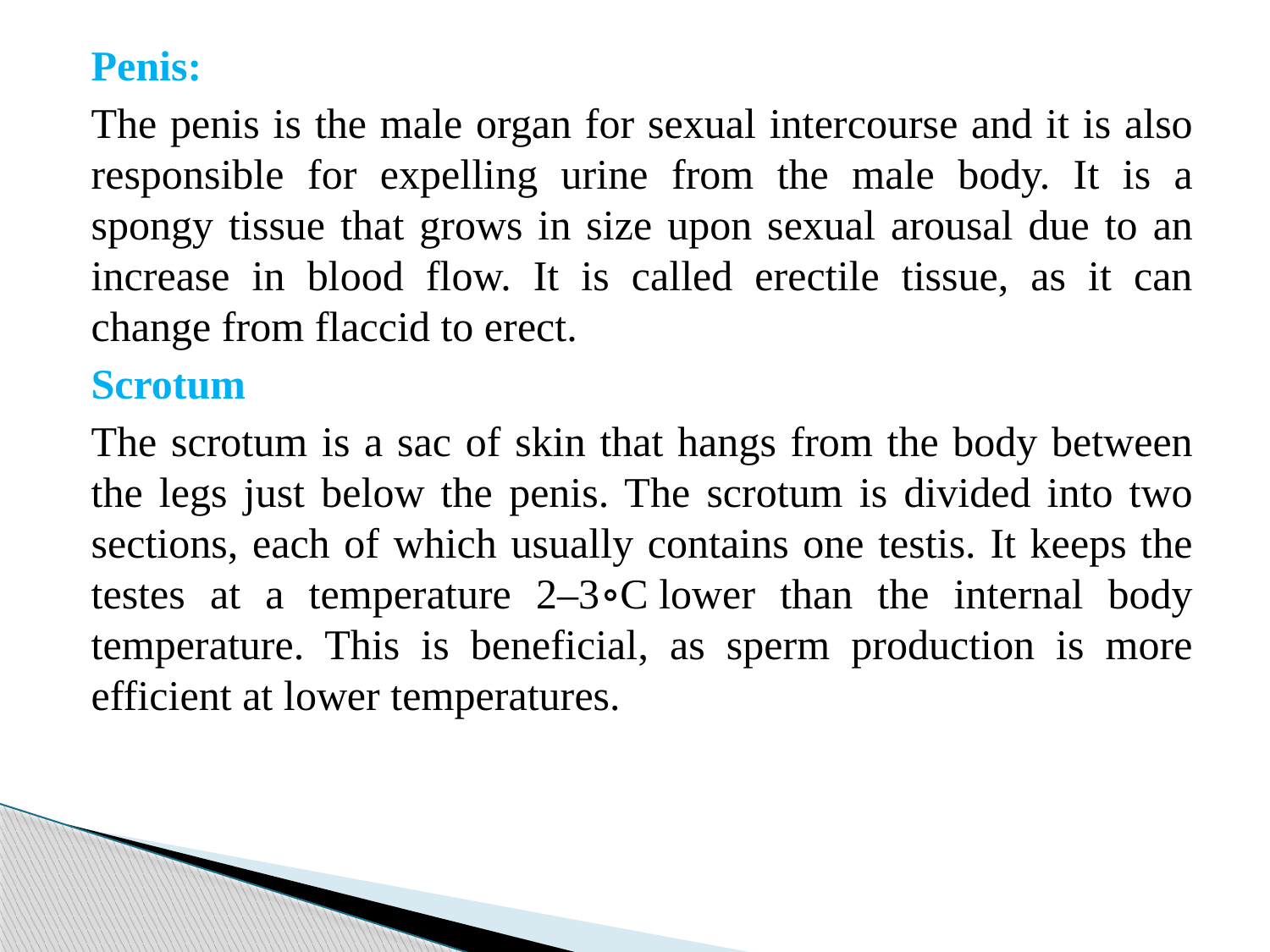

Penis:
The penis is the male organ for sexual intercourse and it is also responsible for expelling urine from the male body. It is a spongy tissue that grows in size upon sexual arousal due to an increase in blood flow. It is called erectile tissue, as it can change from flaccid to erect.
Scrotum
The scrotum is a sac of skin that hangs from the body between the legs just below the penis. The scrotum is divided into two sections, each of which usually contains one testis. It keeps the testes at a temperature 2–3∘C lower than the internal body temperature. This is beneficial, as sperm production is more efficient at lower temperatures.
#